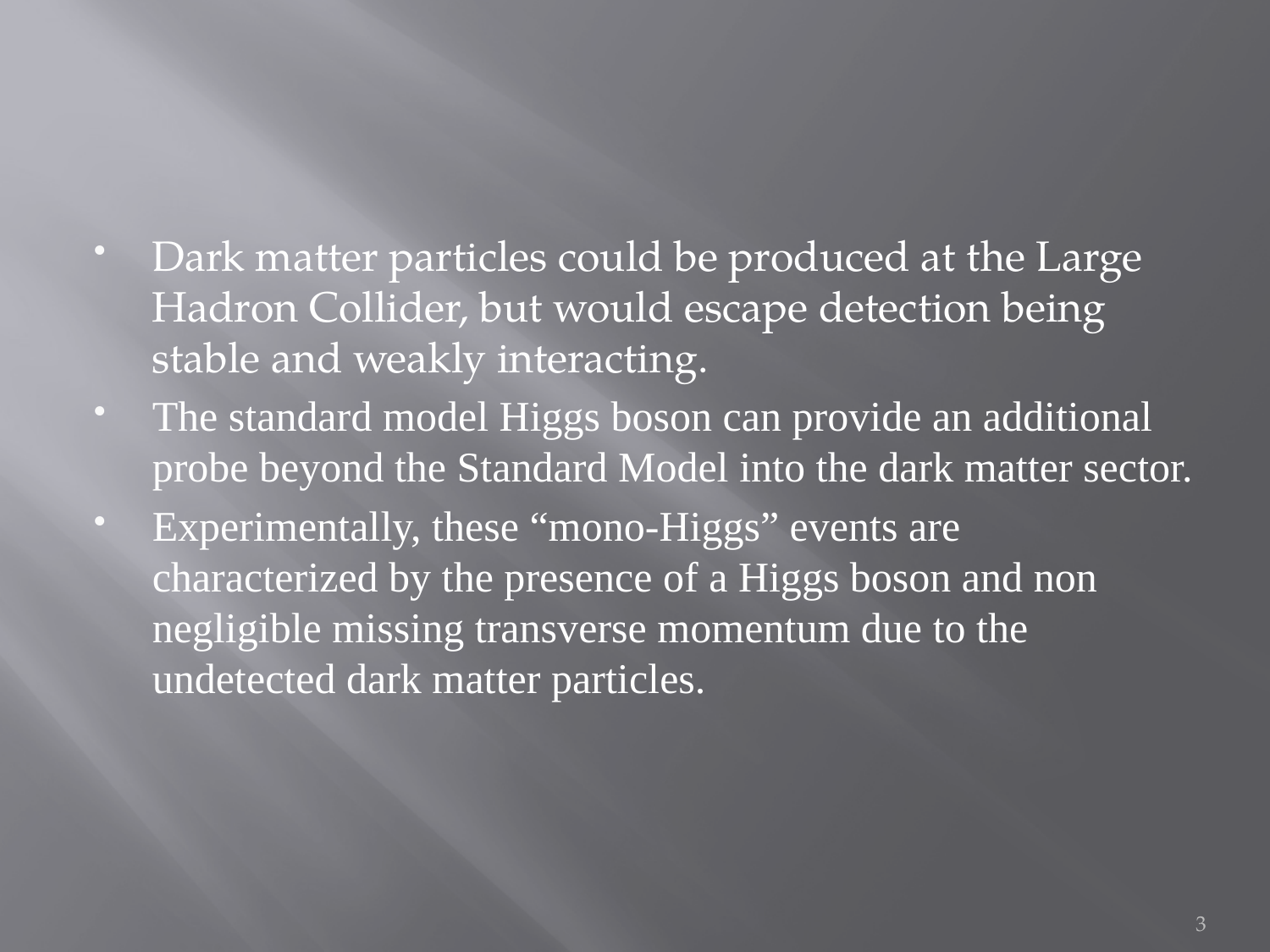

#
Dark matter particles could be produced at the Large Hadron Collider, but would escape detection being stable and weakly interacting.
The standard model Higgs boson can provide an additional probe beyond the Standard Model into the dark matter sector.
Experimentally, these “mono-Higgs” events are characterized by the presence of a Higgs boson and non negligible missing transverse momentum due to the undetected dark matter particles.

3